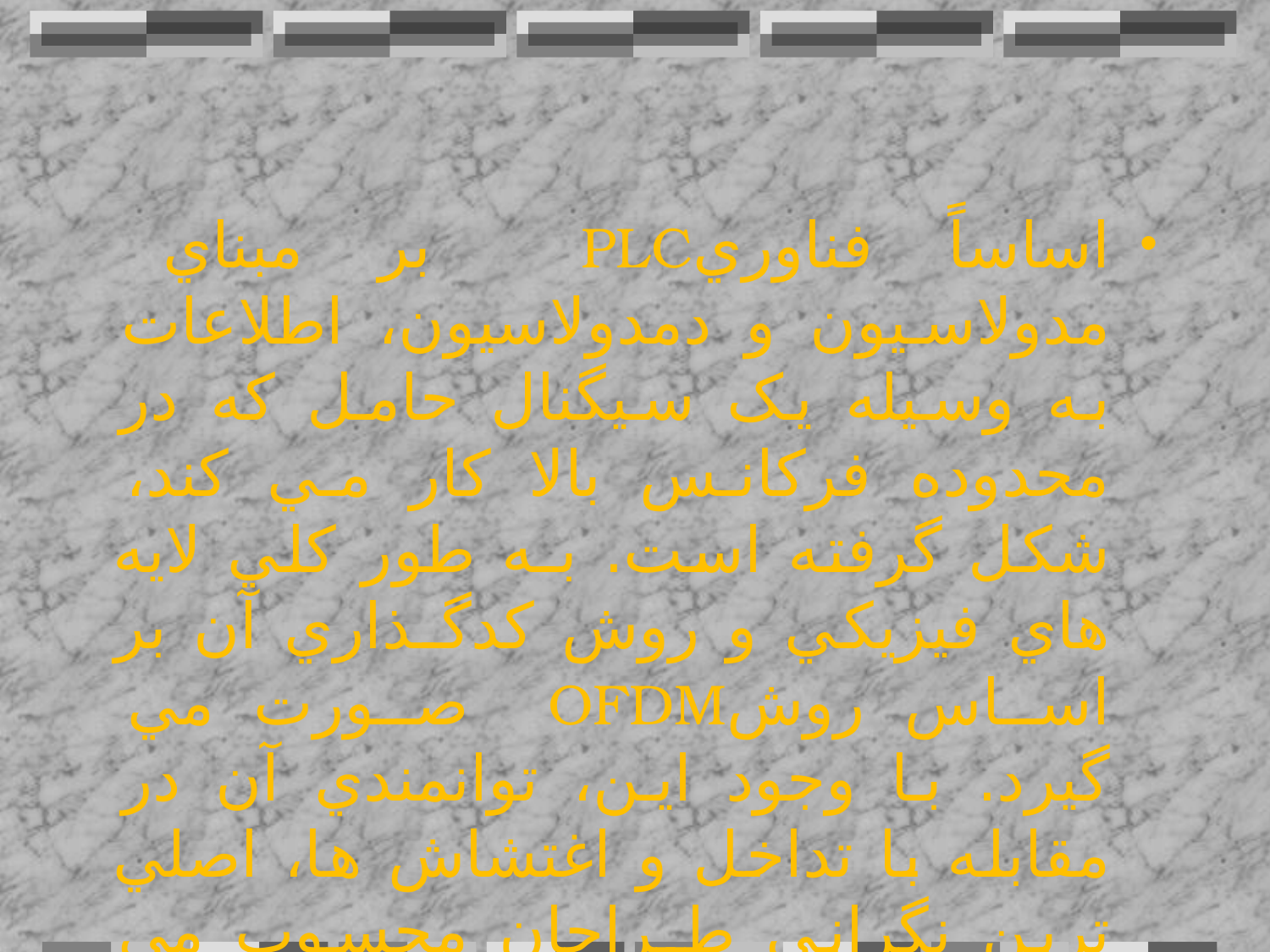

اساساً فناوريPLC  بر مبناي مدولاسيون و دمدولاسيون، اطلاعات به وسيله يک سيگنال حامل که در محدوده فرکانس بالا کار مي کند، شکل گرفته است. بـه طور کلي لايه هاي فيزيکي و روش کدگـذاري آن بر اسـاس روشOFDM  صـورت مي گيرد. با وجود اين، توانمندي آن در مقابله با تداخل و اغتشاش ها، اصلي ترين نگراني طـراحان محسوب مي شود.